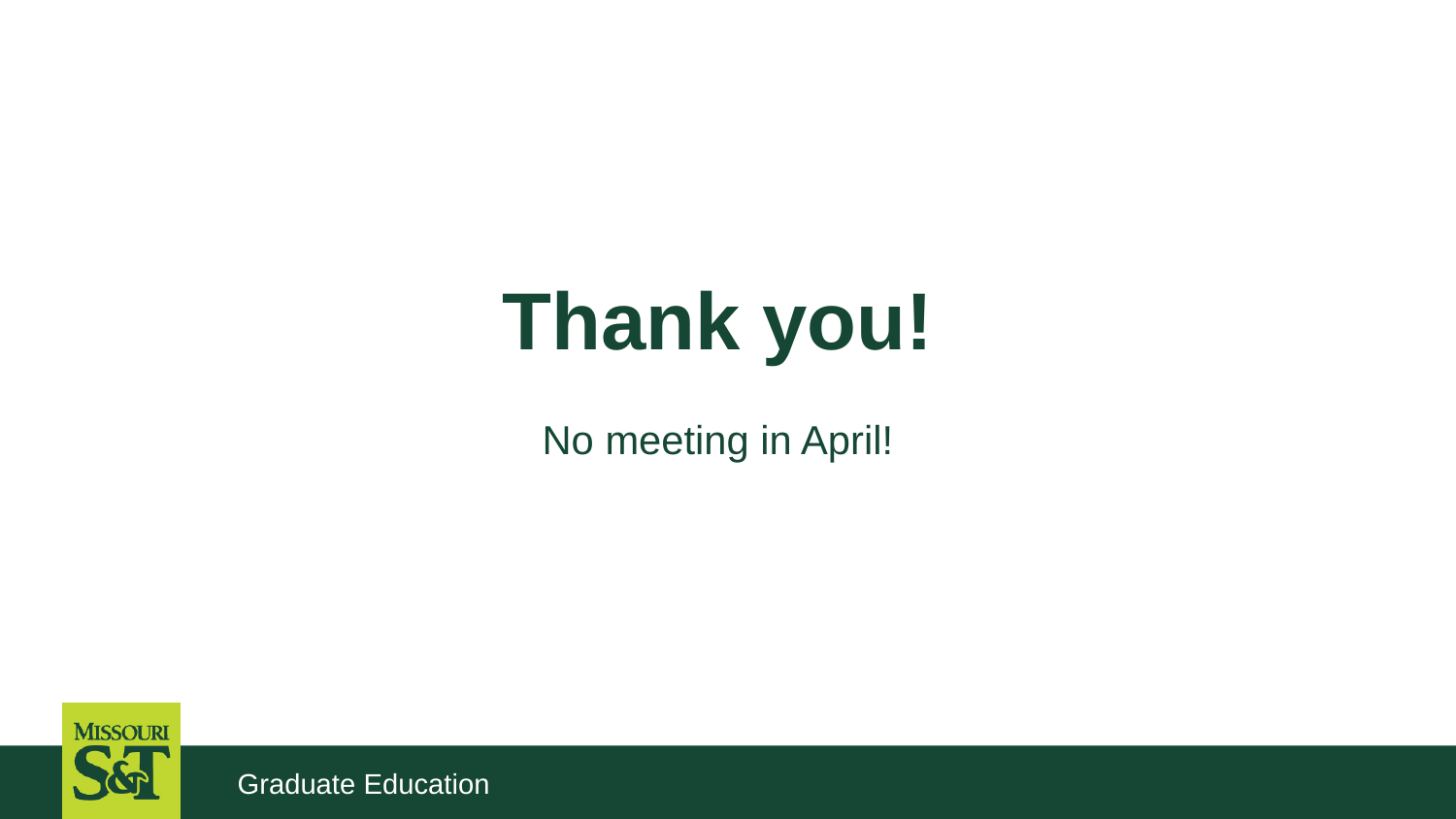

Thank you!
No meeting in April!

Graduate Education